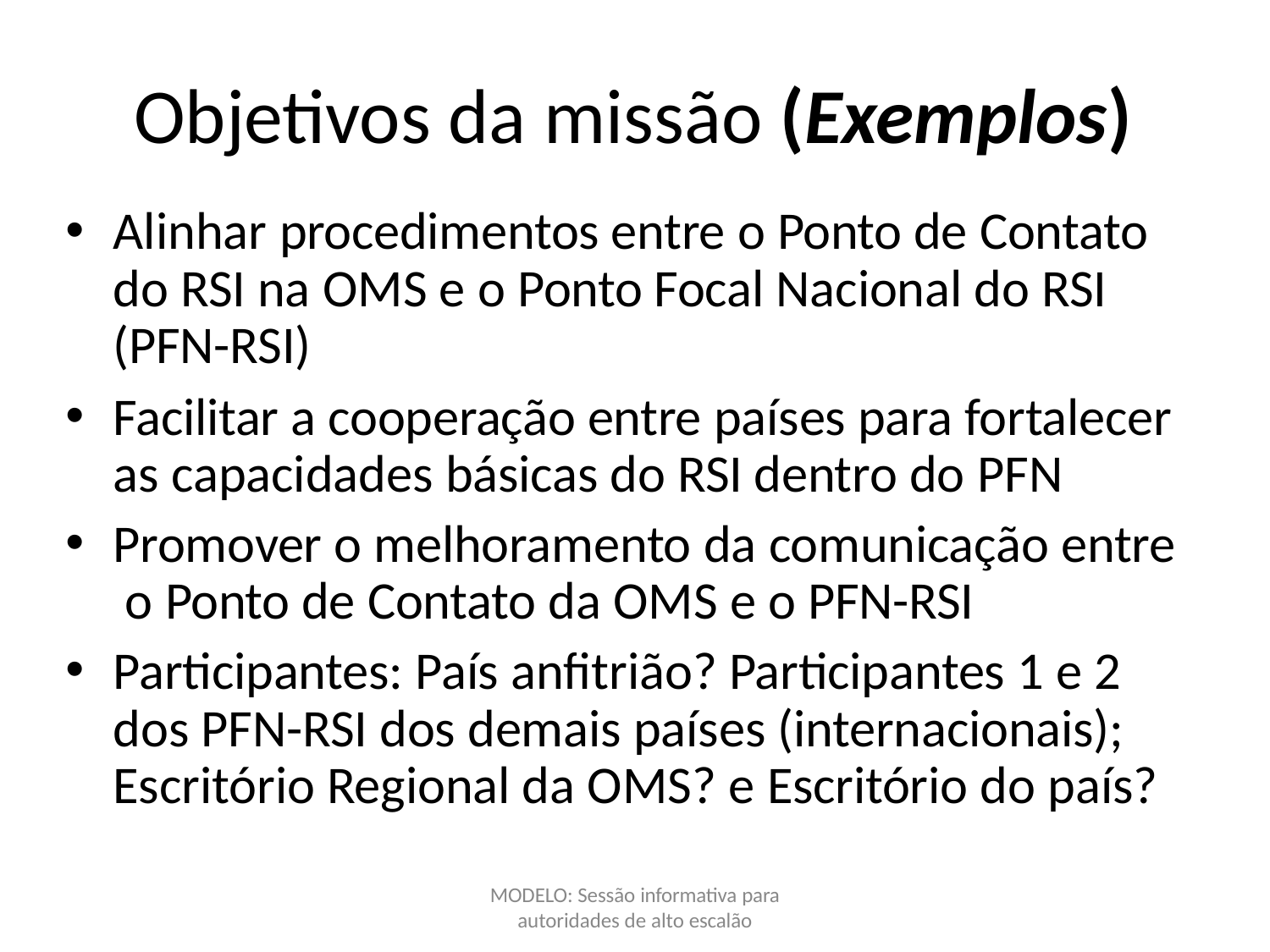

# Objetivos da missão (Exemplos)
Alinhar procedimentos entre o Ponto de Contato  do RSI na OMS e o Ponto Focal Nacional do RSI  (PFN-RSI)
Facilitar a cooperação entre países para fortalecer  as capacidades básicas do RSI dentro do PFN
Promover o melhoramento da comunicação entre  o Ponto de Contato da OMS e o PFN-RSI
Participantes: País anfitrião? Participantes 1 e 2  dos PFN-RSI dos demais países (internacionais);  Escritório Regional da OMS? e Escritório do país?
MODELO: Sessão informativa para
autoridades de alto escalão